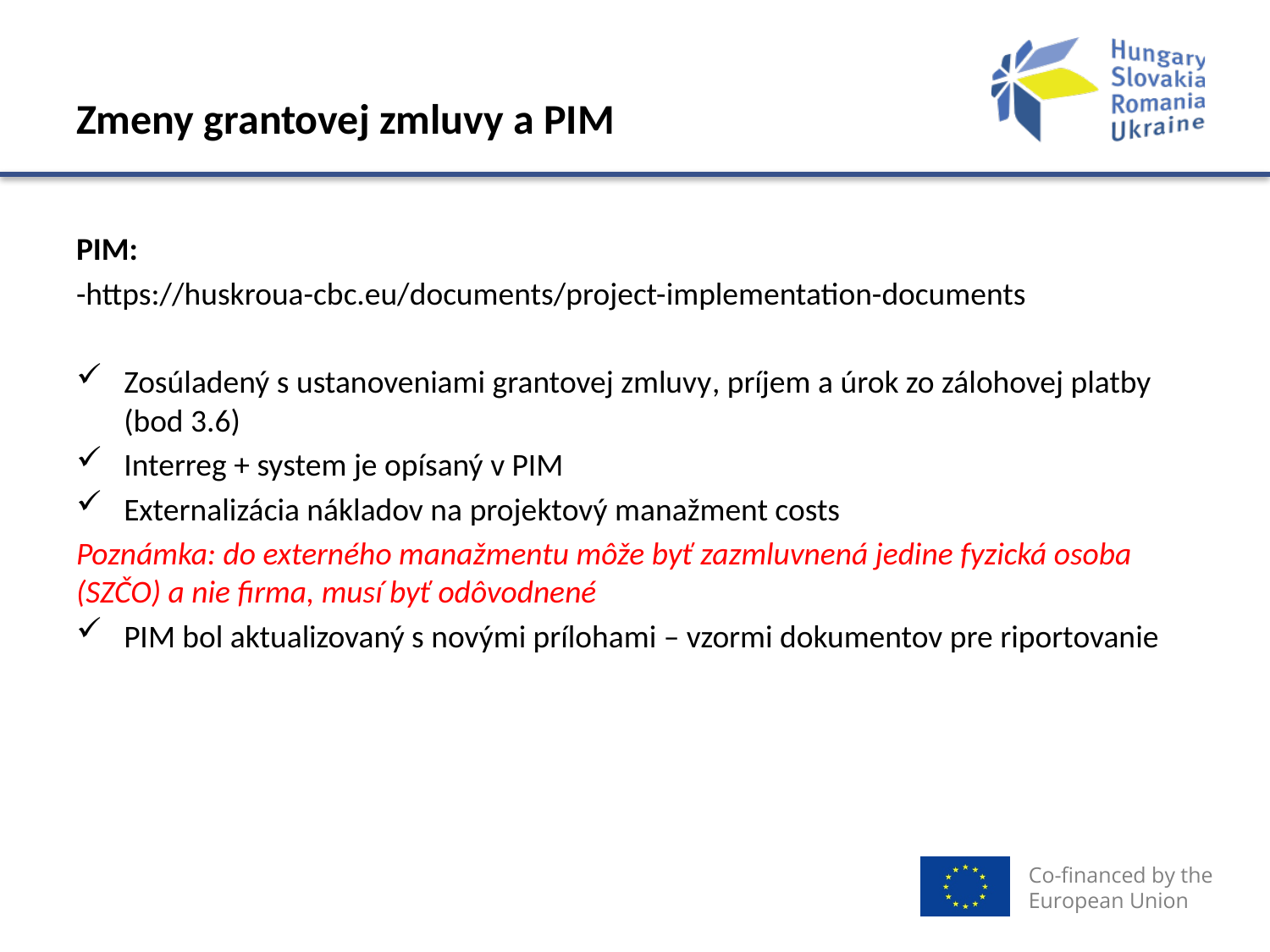

# Zmeny grantovej zmluvy a PIM
PIM:
-https://huskroua-cbc.eu/documents/project-implementation-documents

Zosúladený s ustanoveniami grantovej zmluvy, príjem a úrok zo zálohovej platby (bod 3.6)
Interreg + system je opísaný v PIM
Externalizácia nákladov na projektový manažment costs
Poznámka: do externého manažmentu môže byť zazmluvnená jedine fyzická osoba (SZČO) a nie firma, musí byť odôvodnené
PIM bol aktualizovaný s novými prílohami – vzormi dokumentov pre riportovanie